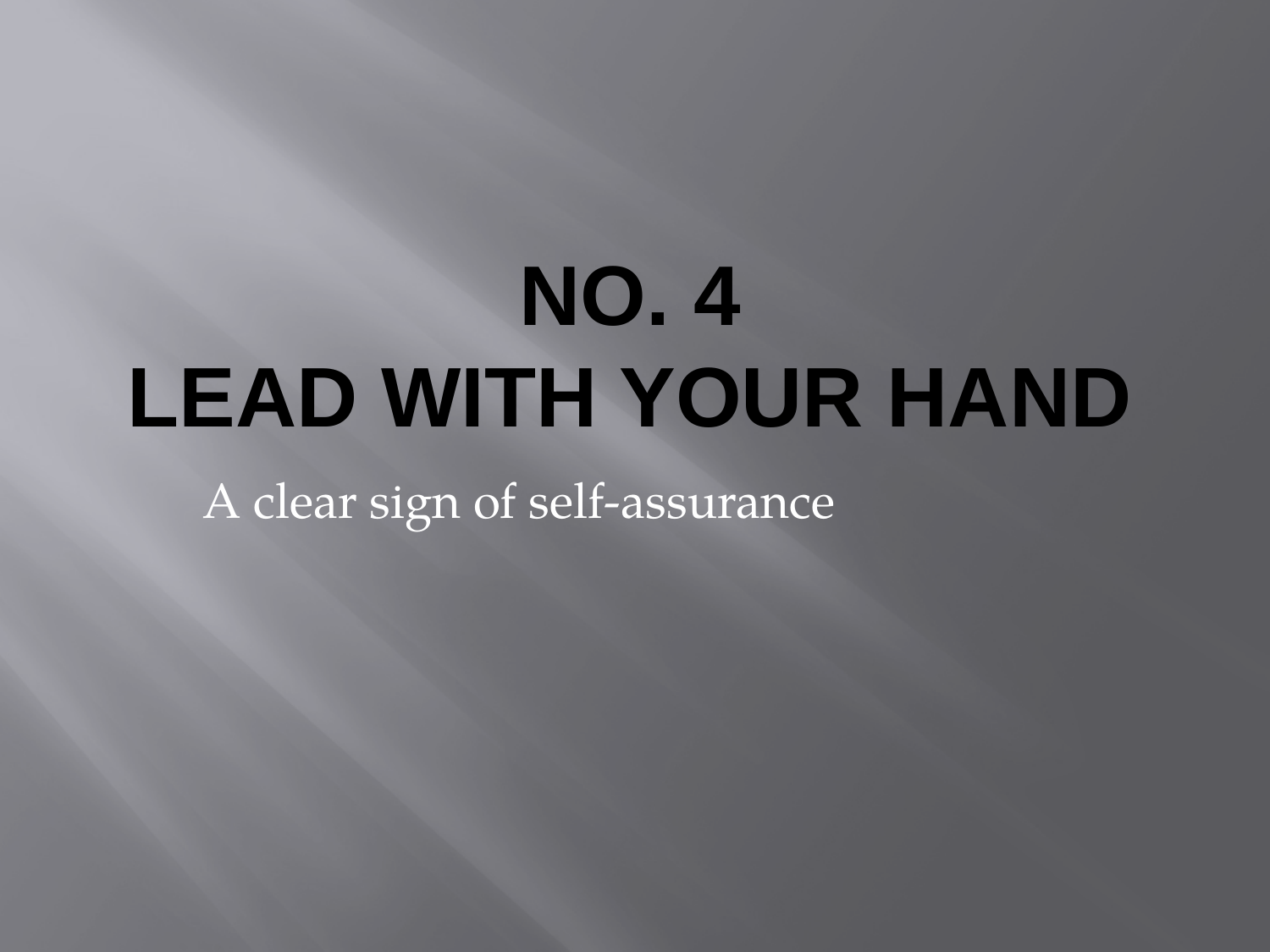

# No. 4 Lead with your hand
A clear sign of self-assurance